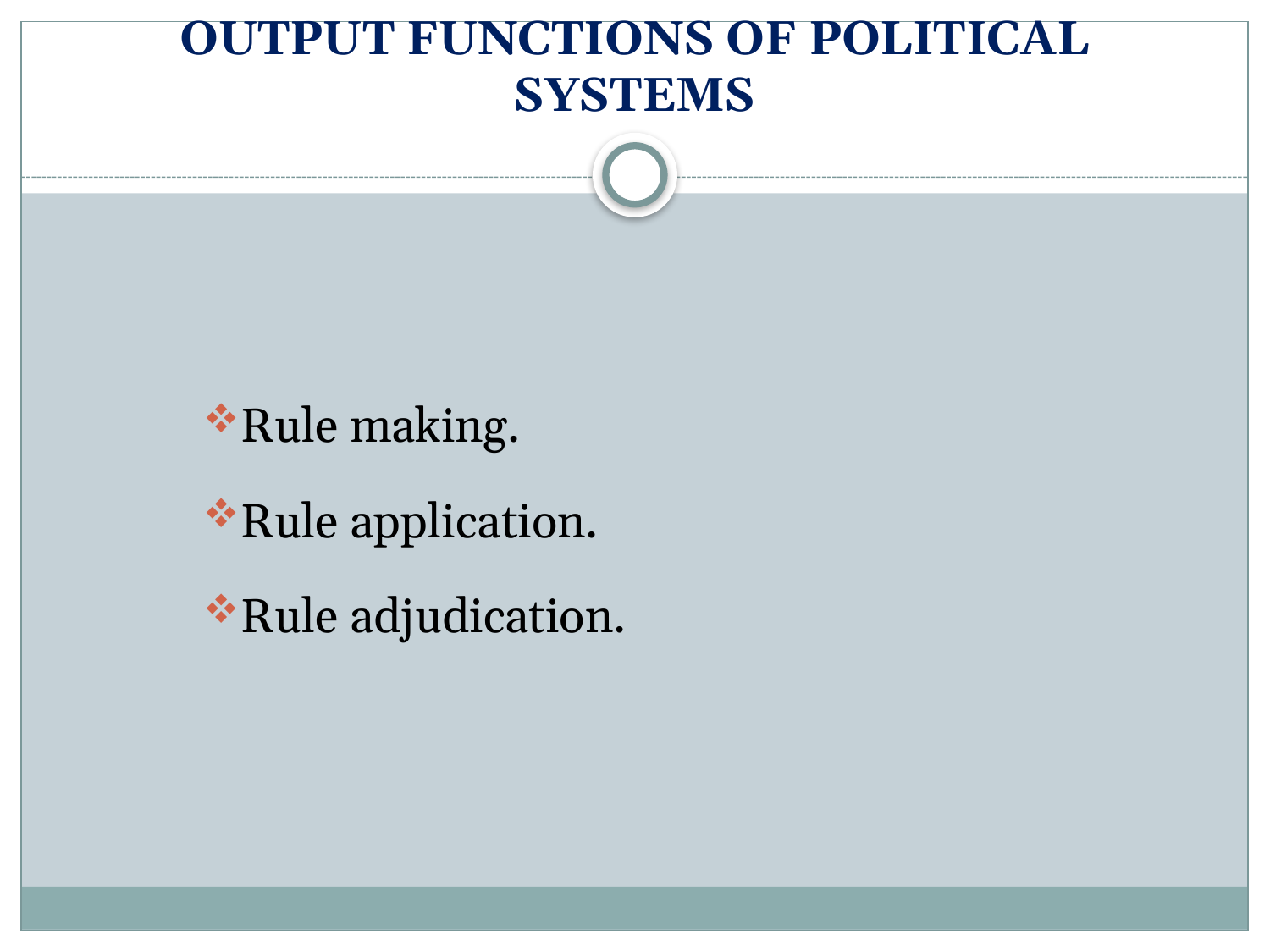

# OUTPUT FUNCTIONS OF POLITICAL SYSTEMS
Rule making.
Rule application.
Rule adjudication.